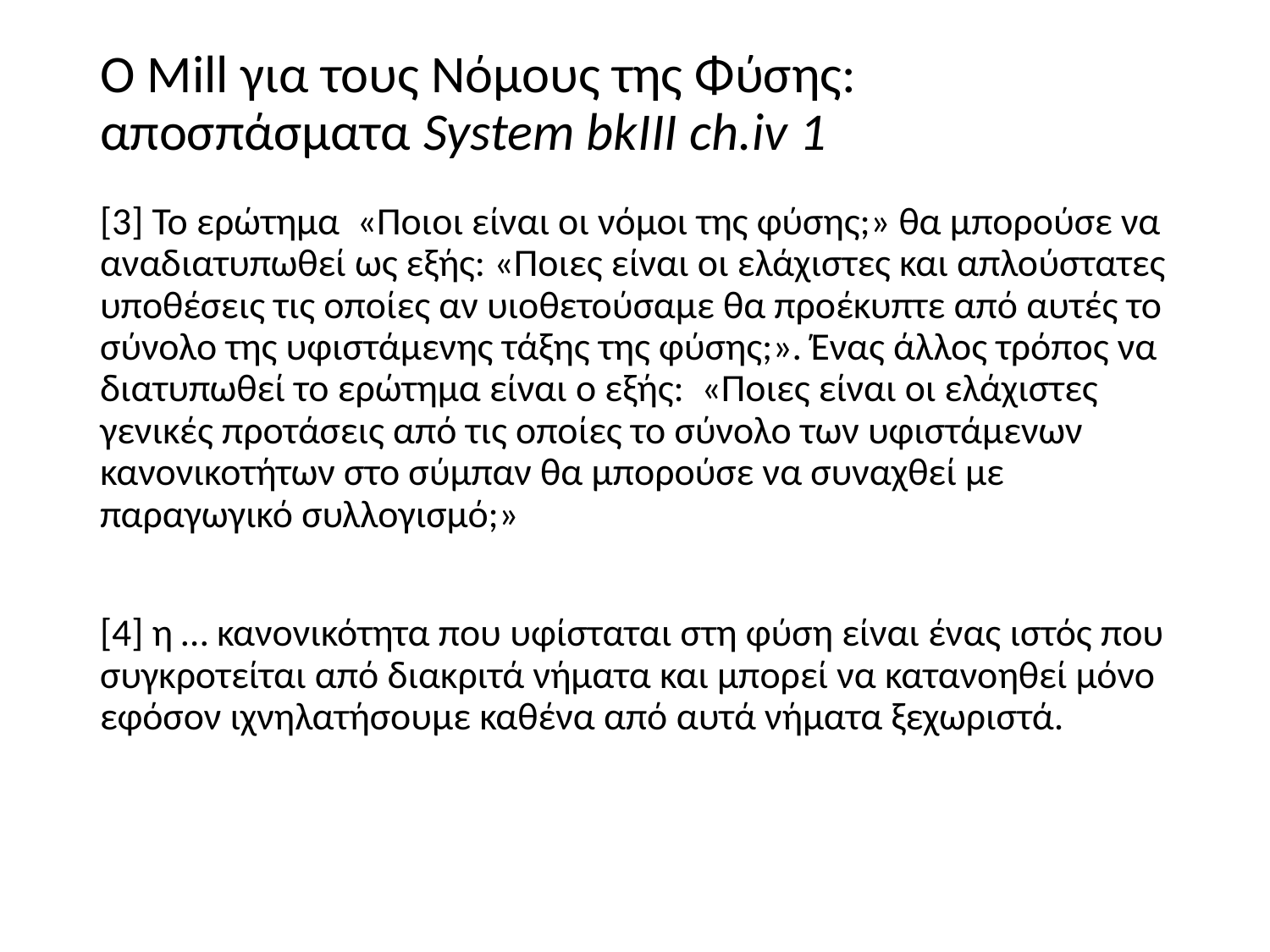

# O Mill για τους Νόμους της Φύσης: αποσπάσματα System bkIII ch.iv 1
[3] Το ερώτημα  «Ποιοι είναι οι νόμοι της φύσης;» θα μπορούσε να αναδιατυπωθεί ως εξής: «Ποιες είναι οι ελάχιστες και απλούστατες υποθέσεις τις οποίες αν υιοθετούσαμε θα προέκυπτε από αυτές το σύνολο της υφιστάμενης τάξης της φύσης;». Ένας άλλος τρόπος να διατυπωθεί το ερώτημα είναι ο εξής:  «Ποιες είναι οι ελάχιστες γενικές προτάσεις από τις οποίες το σύνολο των υφιστάμενων κανονικοτήτων στο σύμπαν θα μπορούσε να συναχθεί με παραγωγικό συλλογισμό;»

[4] η … κανονικότητα που υφίσταται στη φύση είναι ένας ιστός που συγκροτείται από διακριτά νήματα και μπορεί να κατανοηθεί μόνο εφόσον ιχνηλατήσουμε καθένα από αυτά νήματα ξεχωριστά.